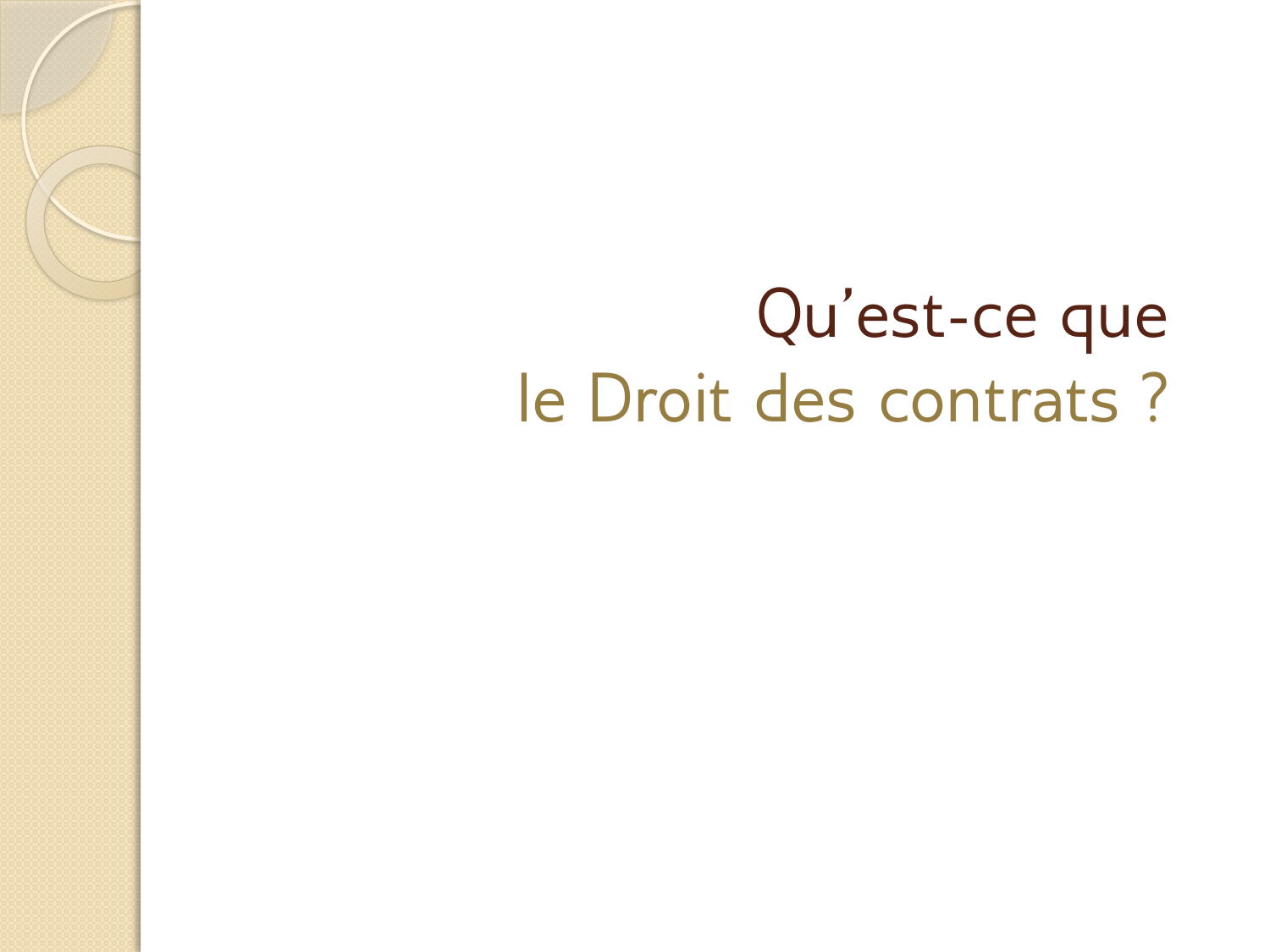

# Qu’est-ce que le Droit des contrats ?